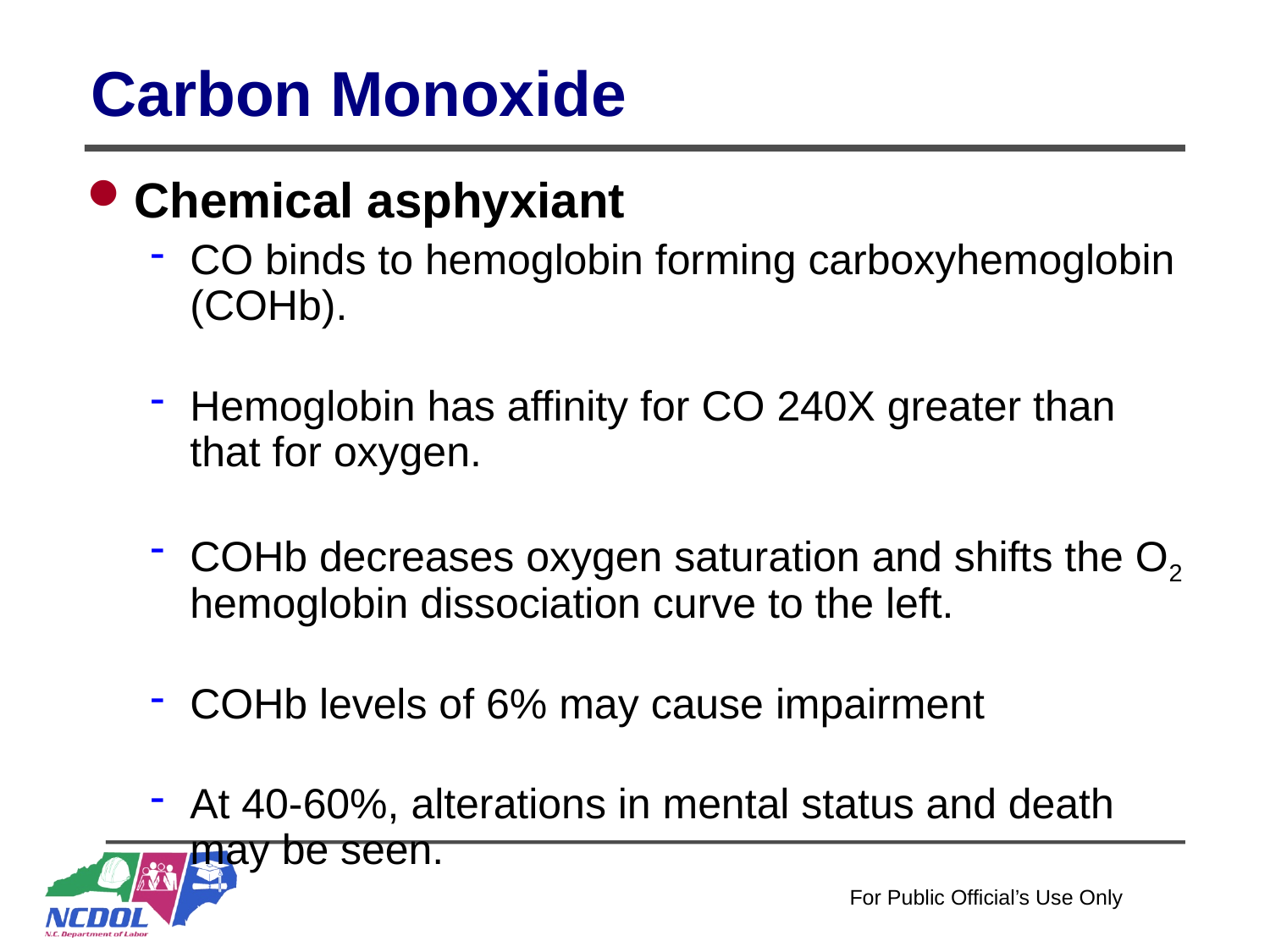

# Carbon Monoxide
Chemical asphyxiant
CO binds to hemoglobin forming carboxyhemoglobin (COHb).

Hemoglobin has affinity for CO 240X greater than that for oxygen.

COHb decreases oxygen saturation and shifts the O2 hemoglobin dissociation curve to the left.

COHb levels of 6% may cause impairment

At 40-60%, alterations in mental status and death may be seen.